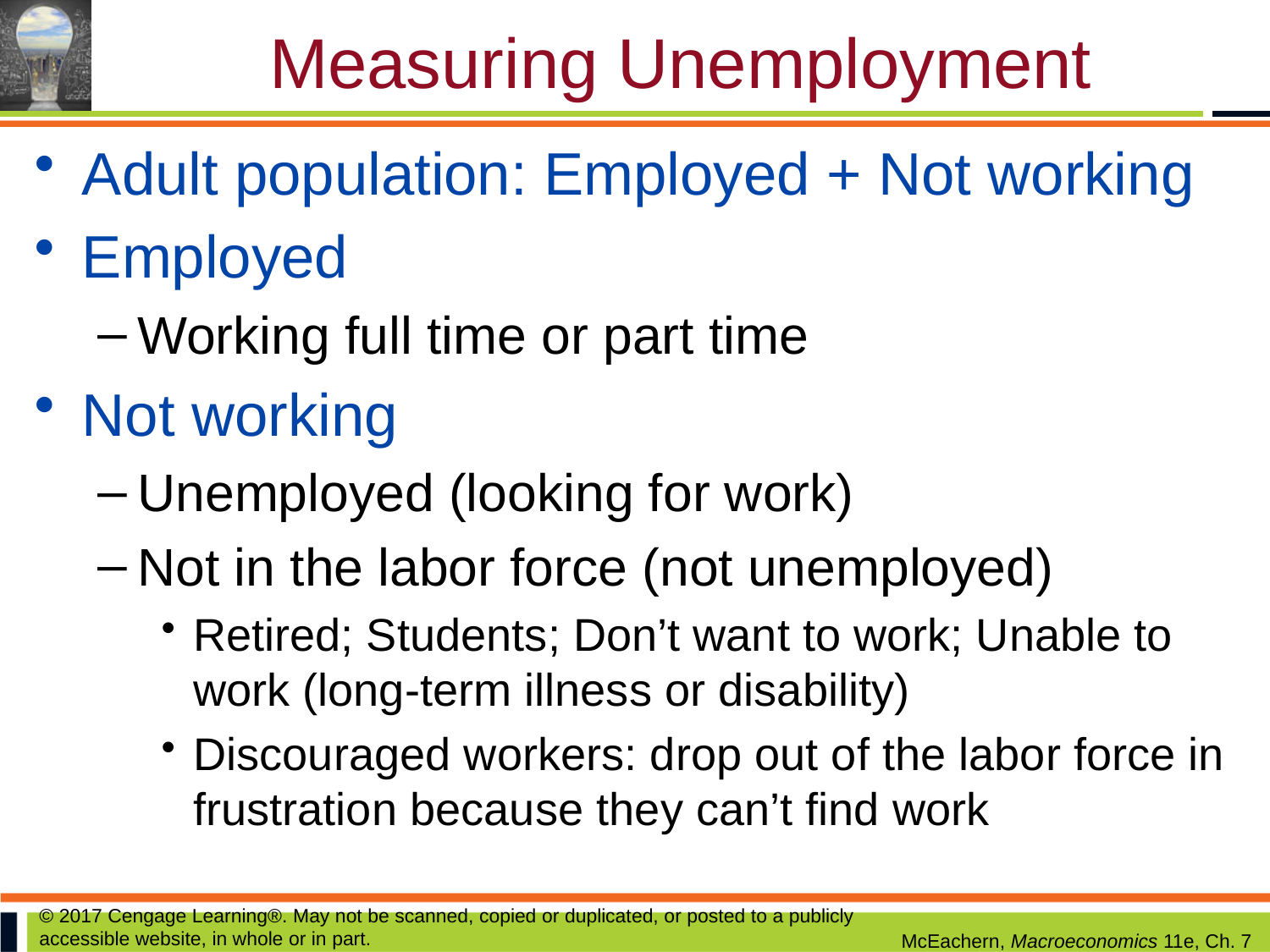

# Measuring Unemployment
Adult population: Employed + Not working
Employed
Working full time or part time
Not working
Unemployed (looking for work)
Not in the labor force (not unemployed)
Retired; Students; Don’t want to work; Unable to work (long-term illness or disability)
Discouraged workers: drop out of the labor force in frustration because they can’t find work

© 2017 Cengage Learning®. May not be scanned, copied or duplicated, or posted to a publicly accessible website, in whole or in part.